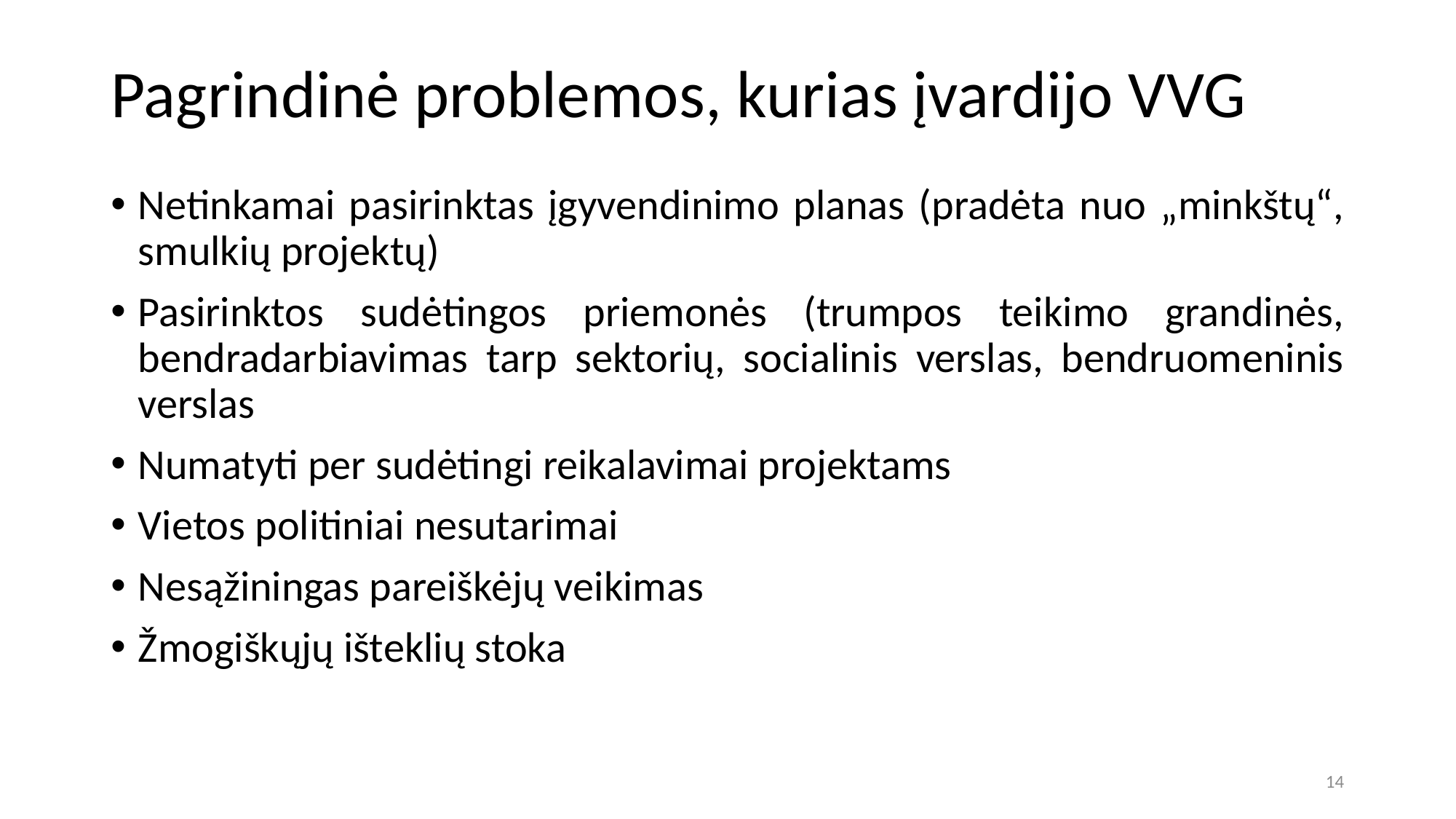

# Pagrindinė problemos, kurias įvardijo VVG
Netinkamai pasirinktas įgyvendinimo planas (pradėta nuo „minkštų“, smulkių projektų)
Pasirinktos sudėtingos priemonės (trumpos teikimo grandinės, bendradarbiavimas tarp sektorių, socialinis verslas, bendruomeninis verslas
Numatyti per sudėtingi reikalavimai projektams
Vietos politiniai nesutarimai
Nesąžiningas pareiškėjų veikimas
Žmogiškųjų išteklių stoka
14